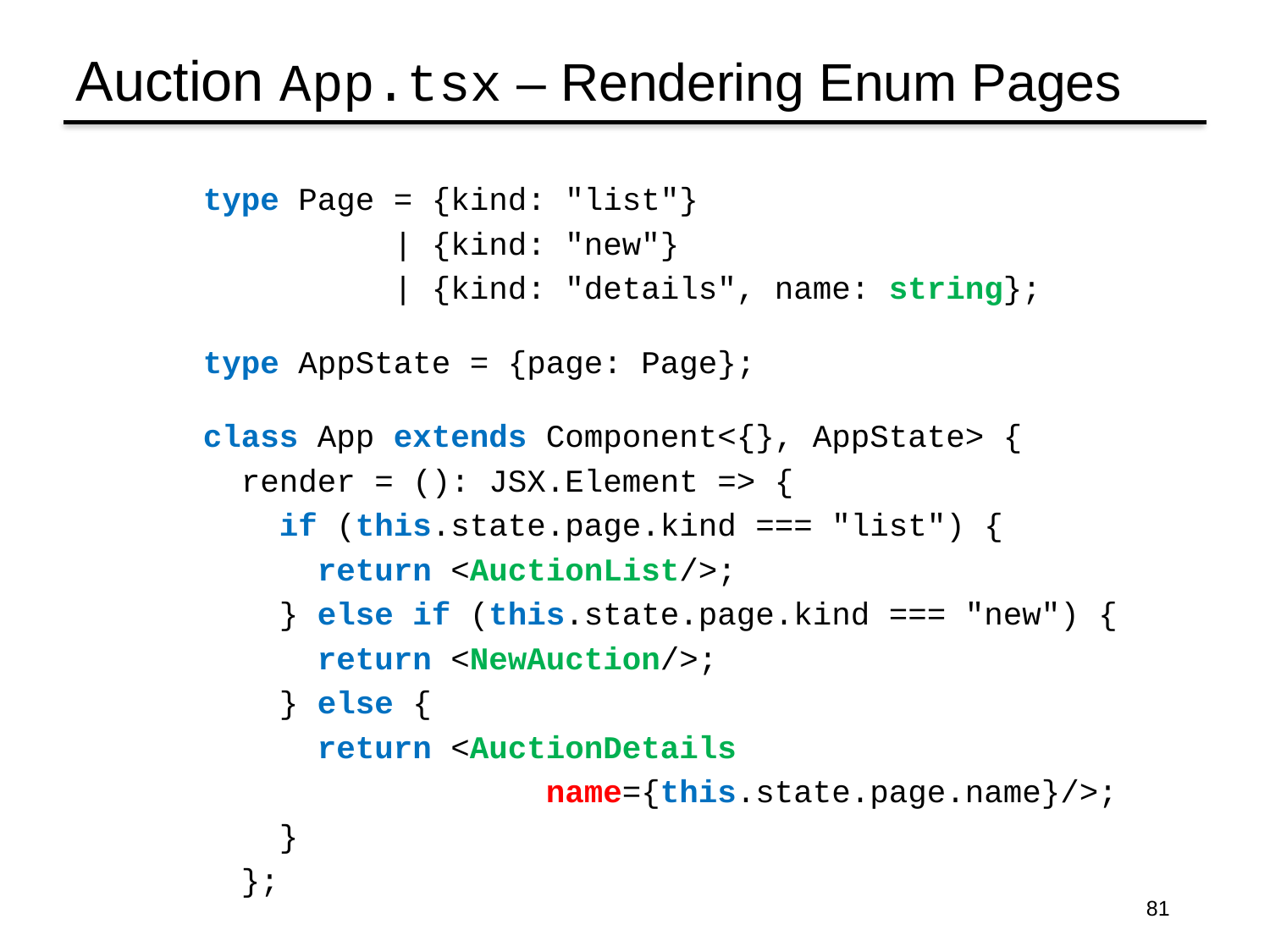

# Auction App.tsx – Rendering Enum Pages
type Page = {kind: "list"}
          | {kind: "new"}
          | {kind: "details", name: string};

type AppState = {page: Page};

class App extends Component<{}, AppState> {
  render = (): JSX.Element => {
    if (this.state.page.kind === "list") {
      return <AuctionList/>;
    } else if (this.state.page.kind === "new") {
      return <NewAuction/>;
    } else {
      return <AuctionDetails
                  name={this.state.page.name}/>;
    }
  };
81